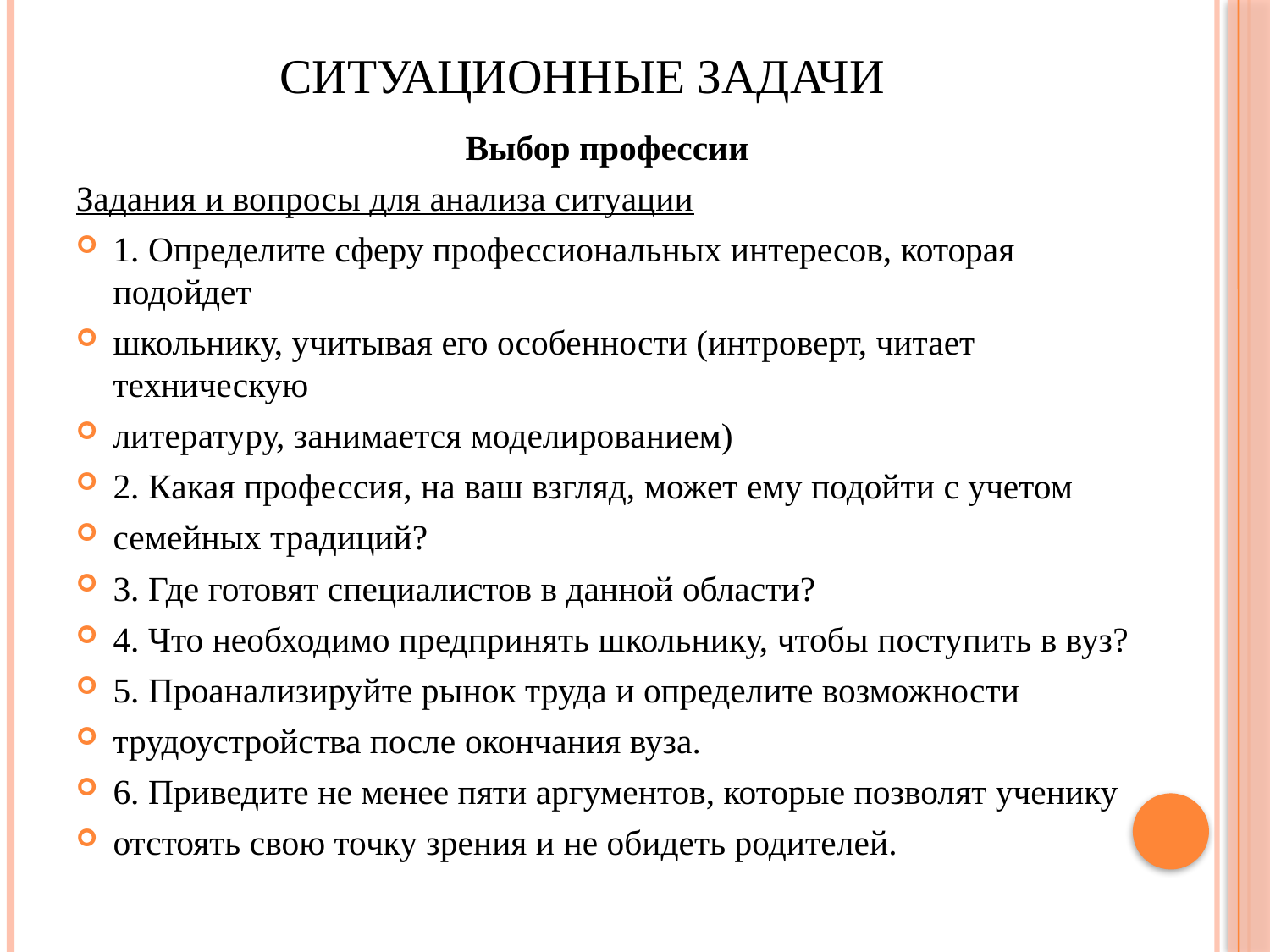

# Ситуационные задачи
Выбор профессии
Задания и вопросы для анализа ситуации
1. Определите сферу профессиональных интересов, которая подойдет
школьнику, учитывая его особенности (интроверт, читает техническую
литературу, занимается моделированием)
2. Какая профессия, на ваш взгляд, может ему подойти с учетом
семейных традиций?
3. Где готовят специалистов в данной области?
4. Что необходимо предпринять школьнику, чтобы поступить в вуз?
5. Проанализируйте рынок труда и определите возможности
трудоустройства после окончания вуза.
6. Приведите не менее пяти аргументов, которые позволят ученику
отстоять свою точку зрения и не обидеть родителей.